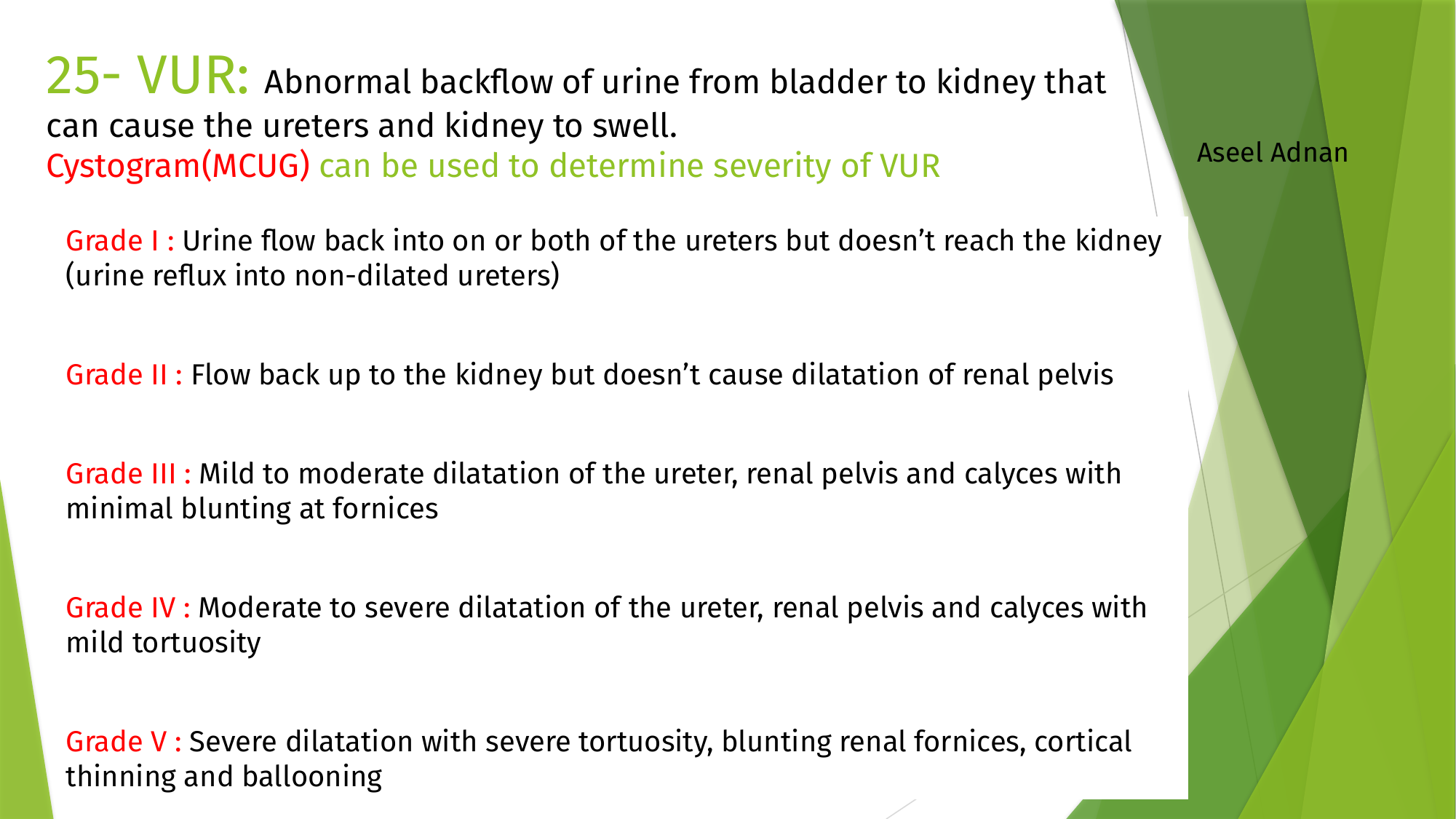

# 25- VUR: Abnormal backflow of urine from bladder to kidney that can cause the ureters and kidney to swell. Cystogram(MCUG) can be used to determine severity of VUR
Aseel Adnan
Grade I : Urine flow back into on or both of the ureters but doesn’t reach the kidney (urine reflux into non-dilated ureters)

Grade II : Flow back up to the kidney but doesn’t cause dilatation of renal pelvis

Grade III : Mild to moderate dilatation of the ureter, renal pelvis and calyces with minimal blunting at fornices

Grade IV : Moderate to severe dilatation of the ureter, renal pelvis and calyces with mild tortuosity

Grade V : Severe dilatation with severe tortuosity, blunting renal fornices, cortical thinning and ballooning